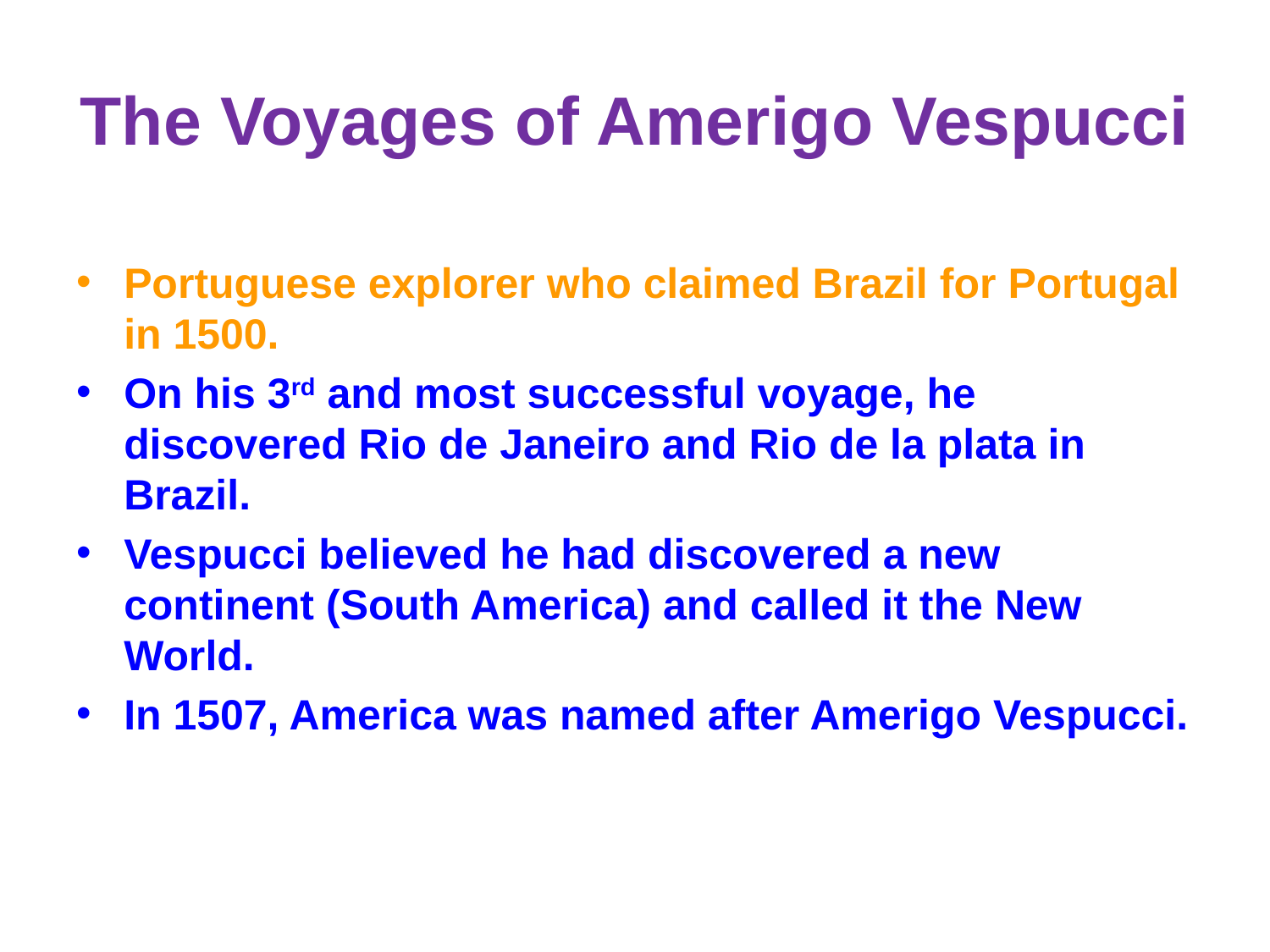

# The Voyages of Amerigo Vespucci

Portuguese explorer who claimed Brazil for Portugal in 1500.
On his 3rd and most successful voyage, he discovered Rio de Janeiro and Rio de la plata in Brazil.
Vespucci believed he had discovered a new continent (South America) and called it the New World.
In 1507, America was named after Amerigo Vespucci.